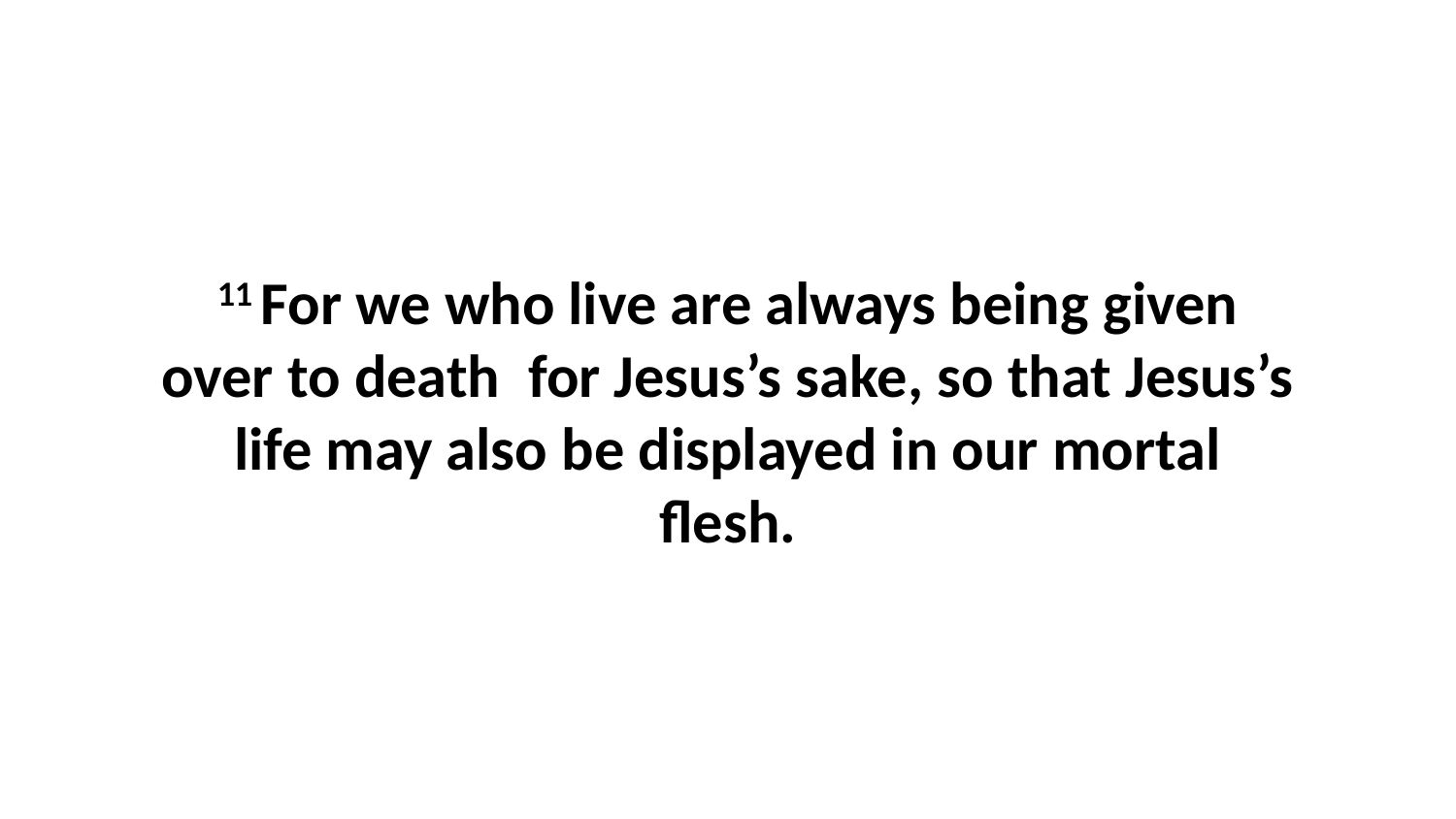

11 For we who live are always being given over to death  for Jesus’s sake, so that Jesus’s life may also be displayed in our mortal flesh.